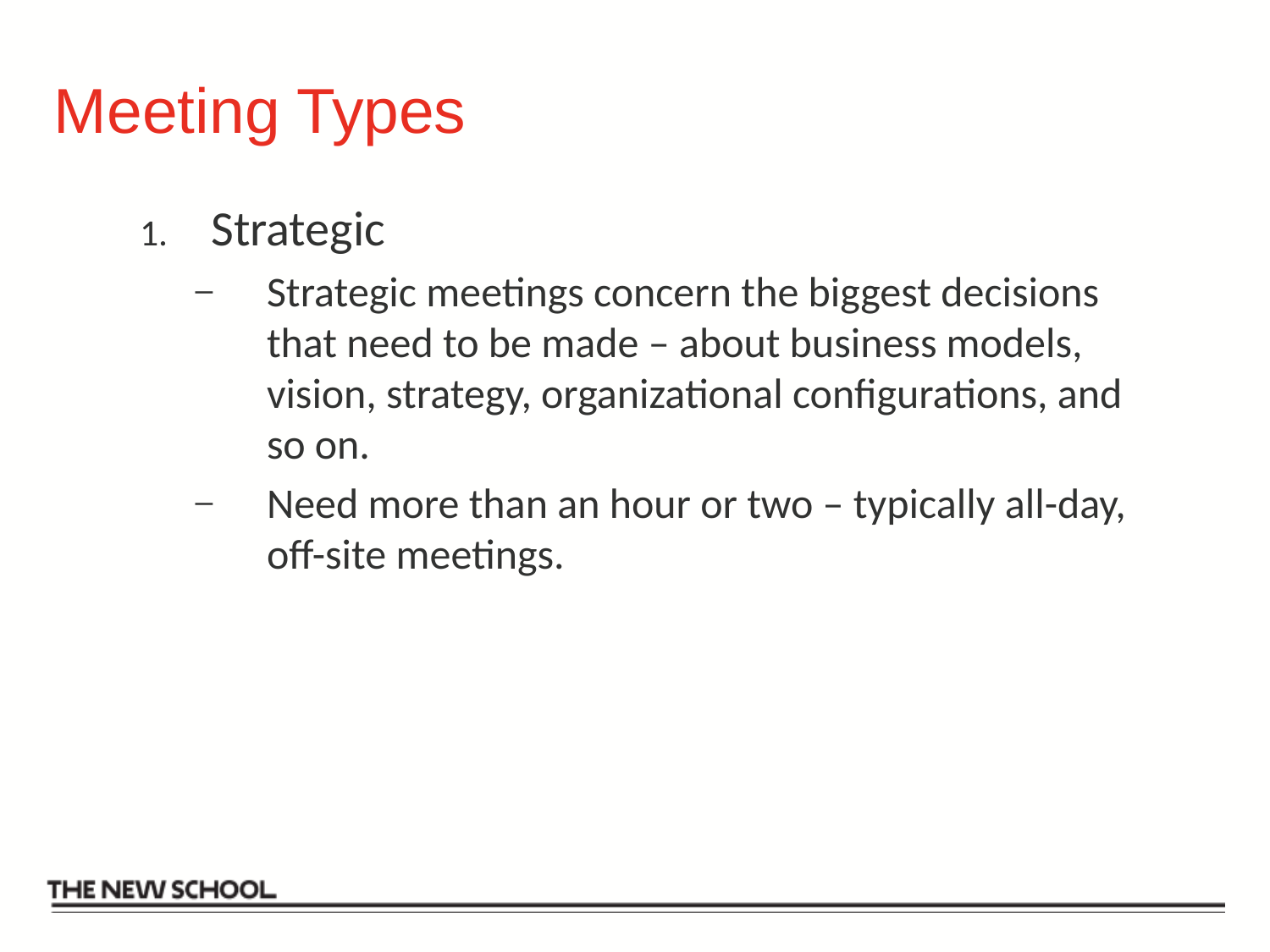

# Meeting Types
Strategic
Strategic meetings concern the biggest decisions that need to be made – about business models, vision, strategy, organizational configurations, and so on.
Need more than an hour or two – typically all-day, off-site meetings.